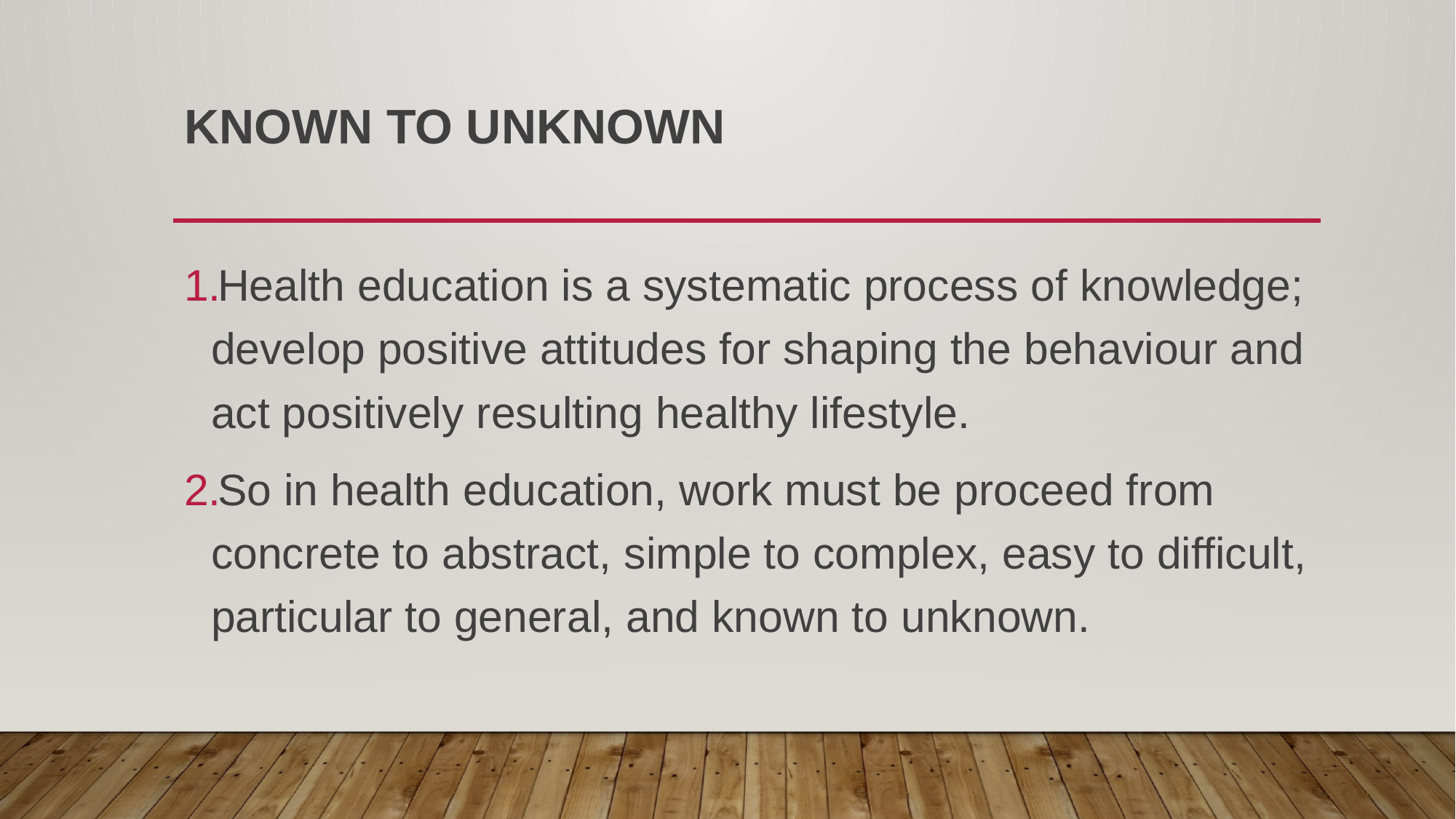

# Known to unknown
Health education is a systematic process of knowledge; develop positive attitudes for shaping the behaviour and act positively resulting healthy lifestyle.
So in health education, work must be proceed from concrete to abstract, simple to complex, easy to difficult, particular to general, and known to unknown.